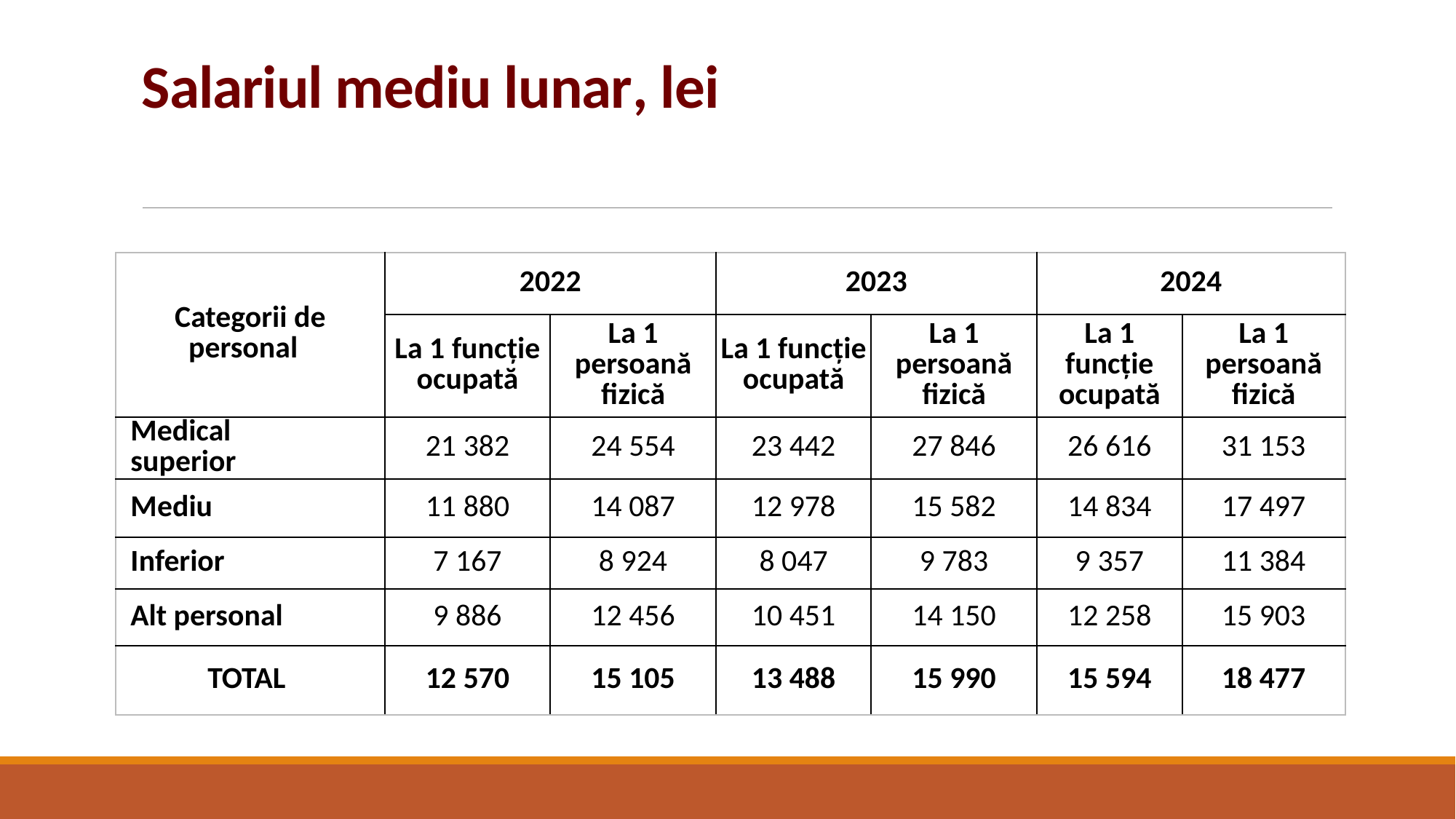

# Salariul mediu lunar, lei
| Categorii de personal | 2022 |  | 2023 |  | 2024 |  |
| --- | --- | --- | --- | --- | --- | --- |
|  | La 1 funcție ocupată | La 1 persoană fizică | La 1 funcție ocupată | La 1 persoană fizică | La 1 funcție ocupată | La 1 persoană fizică |
| Medical superior | 21 382 | 24 554 | 23 442 | 27 846 | 26 616 | 31 153 |
| Mediu | 11 880 | 14 087 | 12 978 | 15 582 | 14 834 | 17 497 |
| Inferior | 7 167 | 8 924 | 8 047 | 9 783 | 9 357 | 11 384 |
| Alt personal | 9 886 | 12 456 | 10 451 | 14 150 | 12 258 | 15 903 |
| TOTAL | 12 570 | 15 105 | 13 488 | 15 990 | 15 594 | 18 477 |